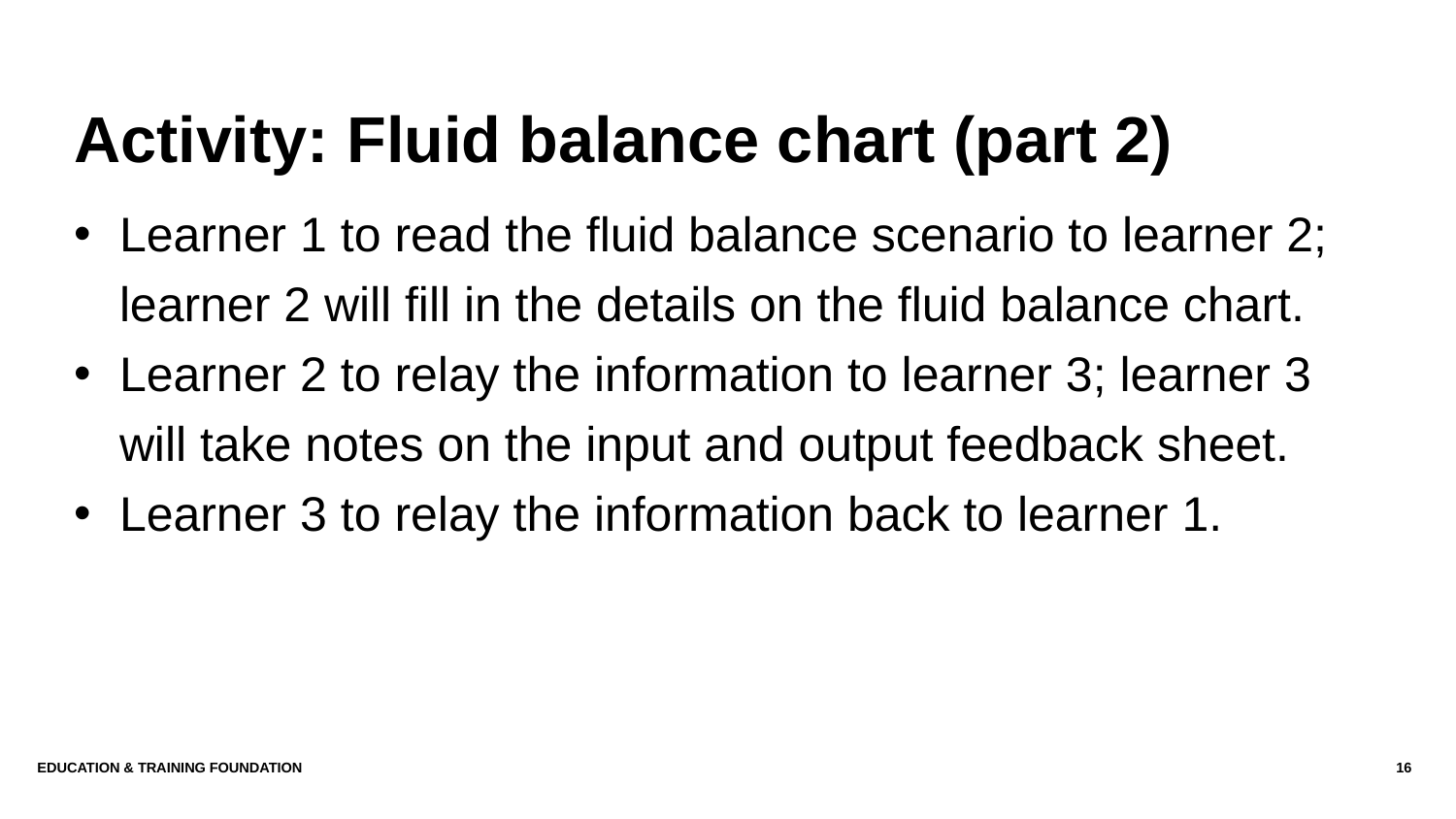

# Activity: Fluid balance chart (part 2)
Learner 1 to read the fluid balance scenario to learner 2; learner 2 will fill in the details on the fluid balance chart.
Learner 2 to relay the information to learner 3; learner 3 will take notes on the input and output feedback sheet.
Learner 3 to relay the information back to learner 1.

Education & Training Foundation

16